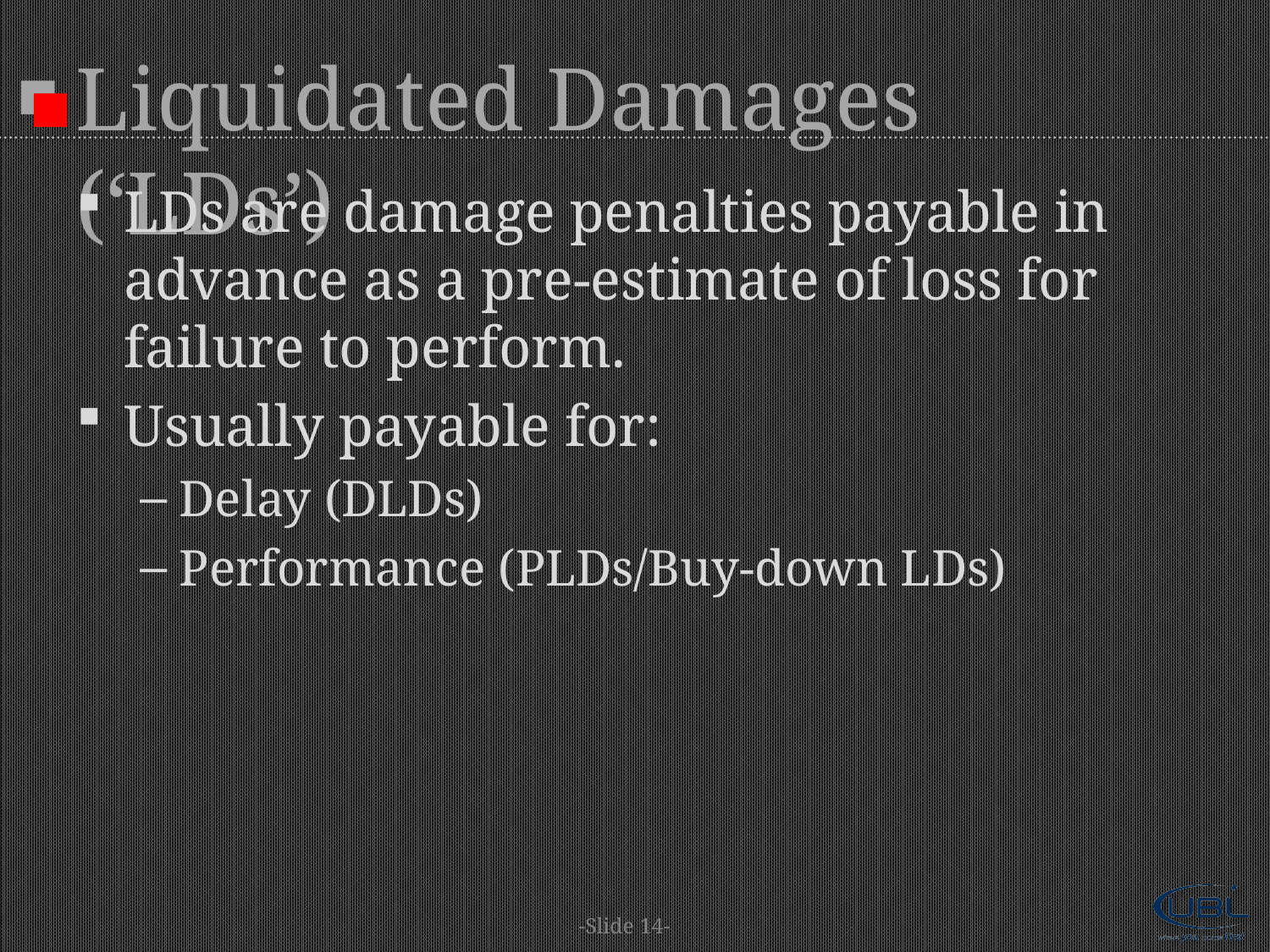

# Liquidated Damages (‘LDs’)
LDs are damage penalties payable in advance as a pre-estimate of loss for failure to perform.
Usually payable for:
Delay (DLDs)
Performance (PLDs/Buy-down LDs)

-Slide 14-